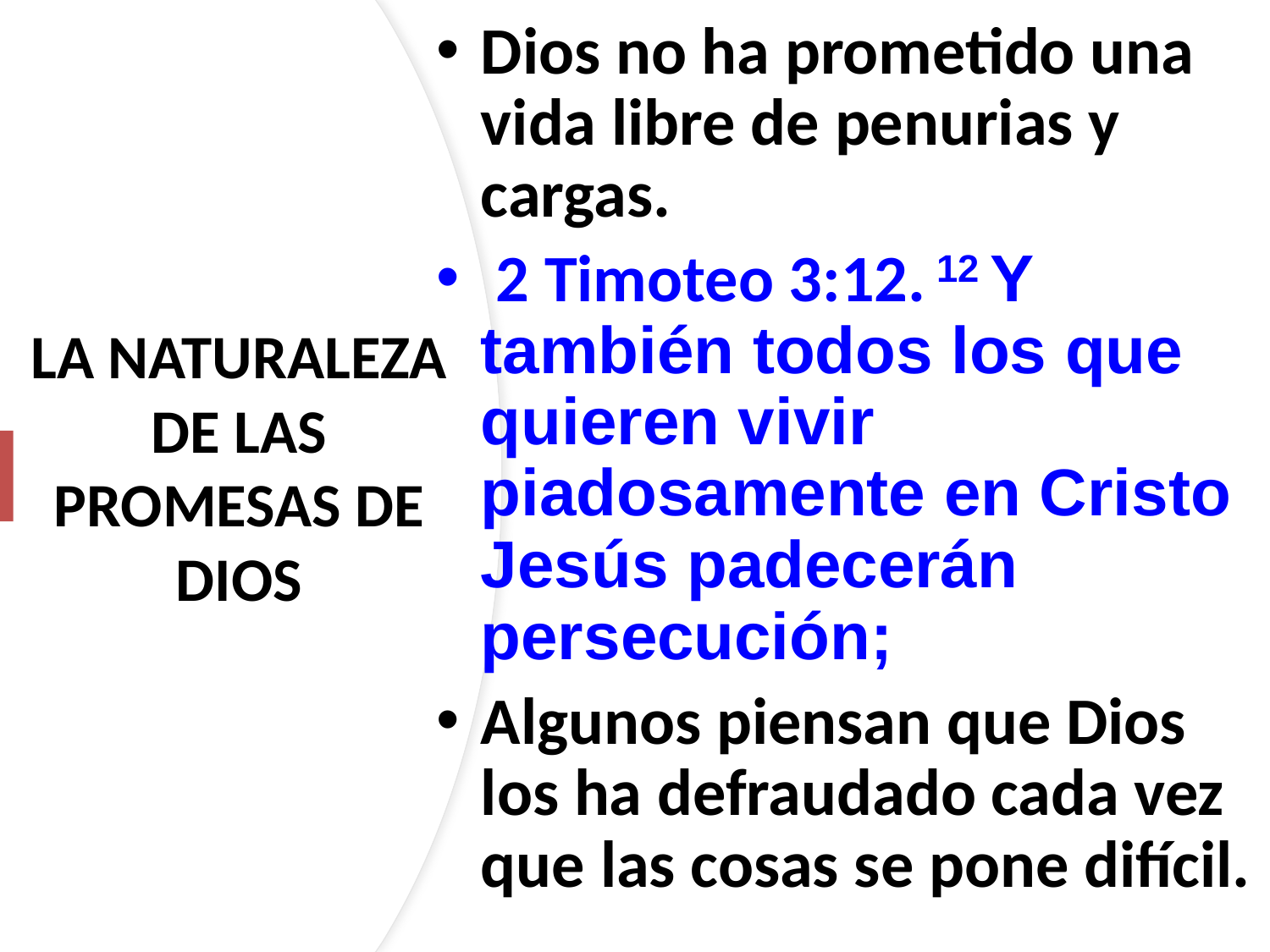

# LA NATURALEZA DE LAS PROMESAS DE DIOS
Dios no ha prometido una vida libre de penurias y cargas.
 2 Timoteo 3:12. 12 Y también todos los que quieren vivir piadosamente en Cristo Jesús padecerán persecución;
Algunos piensan que Dios los ha defraudado cada vez que las cosas se pone difícil.